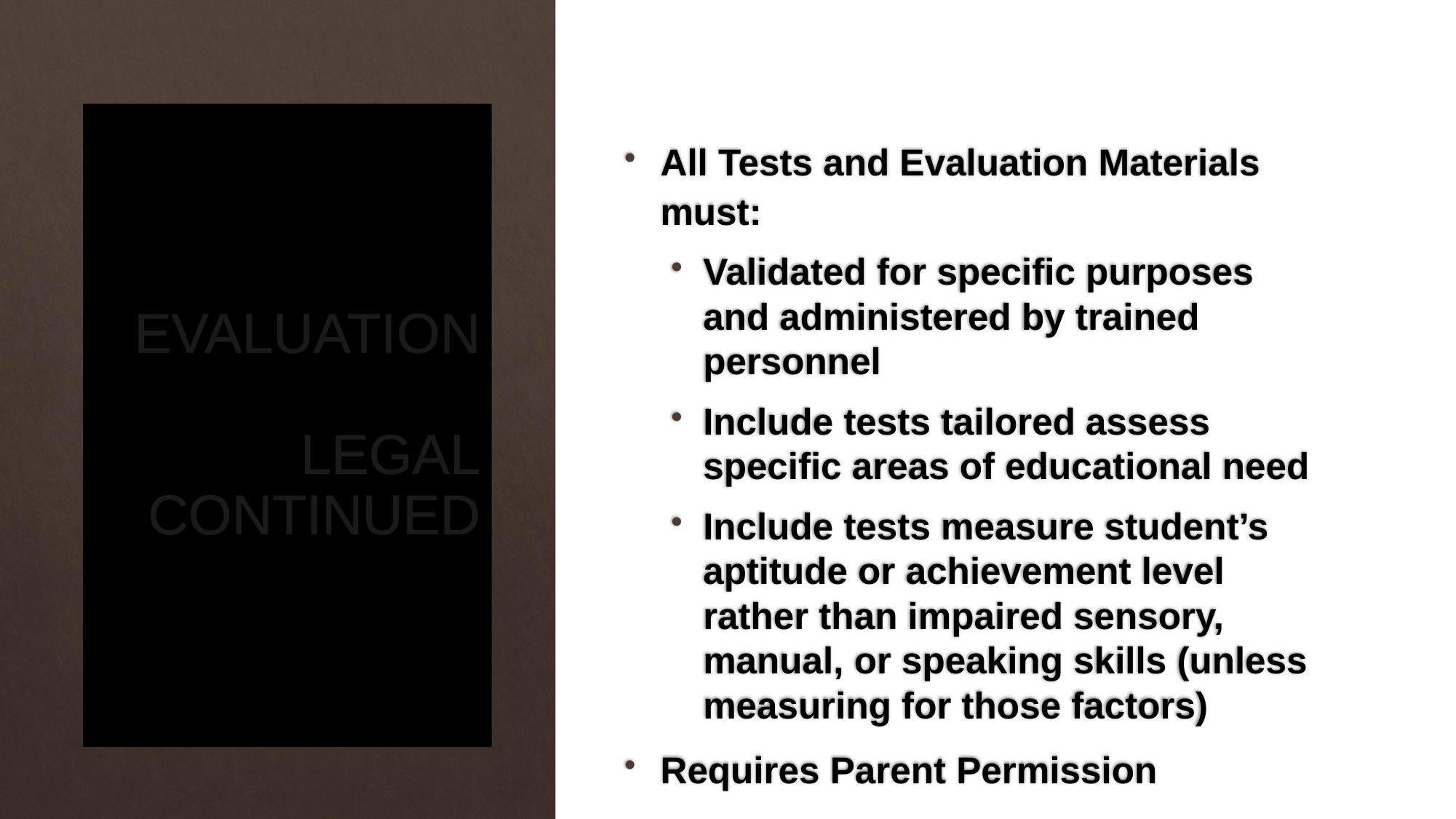

# EVALUATION LEGAL CONTINUED
All Tests and Evaluation Materials must:
Validated for specific purposes and administered by trained personnel
Include tests tailored assess specific areas of educational need
Include tests measure student’s aptitude or achievement level rather than impaired sensory, manual, or speaking skills (unless measuring for those factors)
Requires Parent Permission